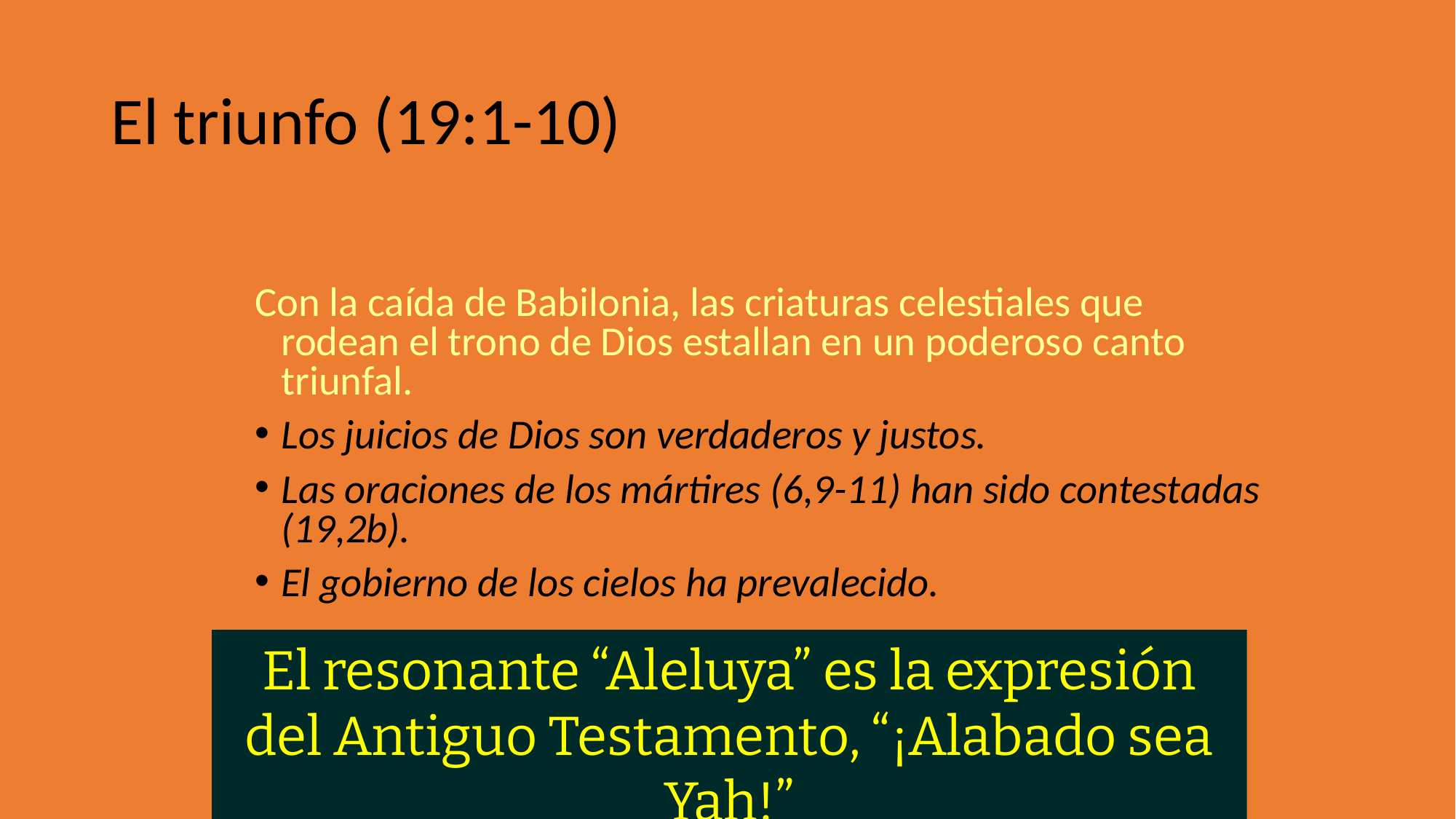

El triunfo (19:1-10)
Con la caída de Babilonia, las criaturas celestiales que rodean el trono de Dios estallan en un poderoso canto triunfal.
Los juicios de Dios son verdaderos y justos.
Las oraciones de los mártires (6,9-11) han sido contestadas (19,2b).
El gobierno de los cielos ha prevalecido.
El resonante “Aleluya” es la expresión del Antiguo Testamento, “¡Alabado sea Yah!”